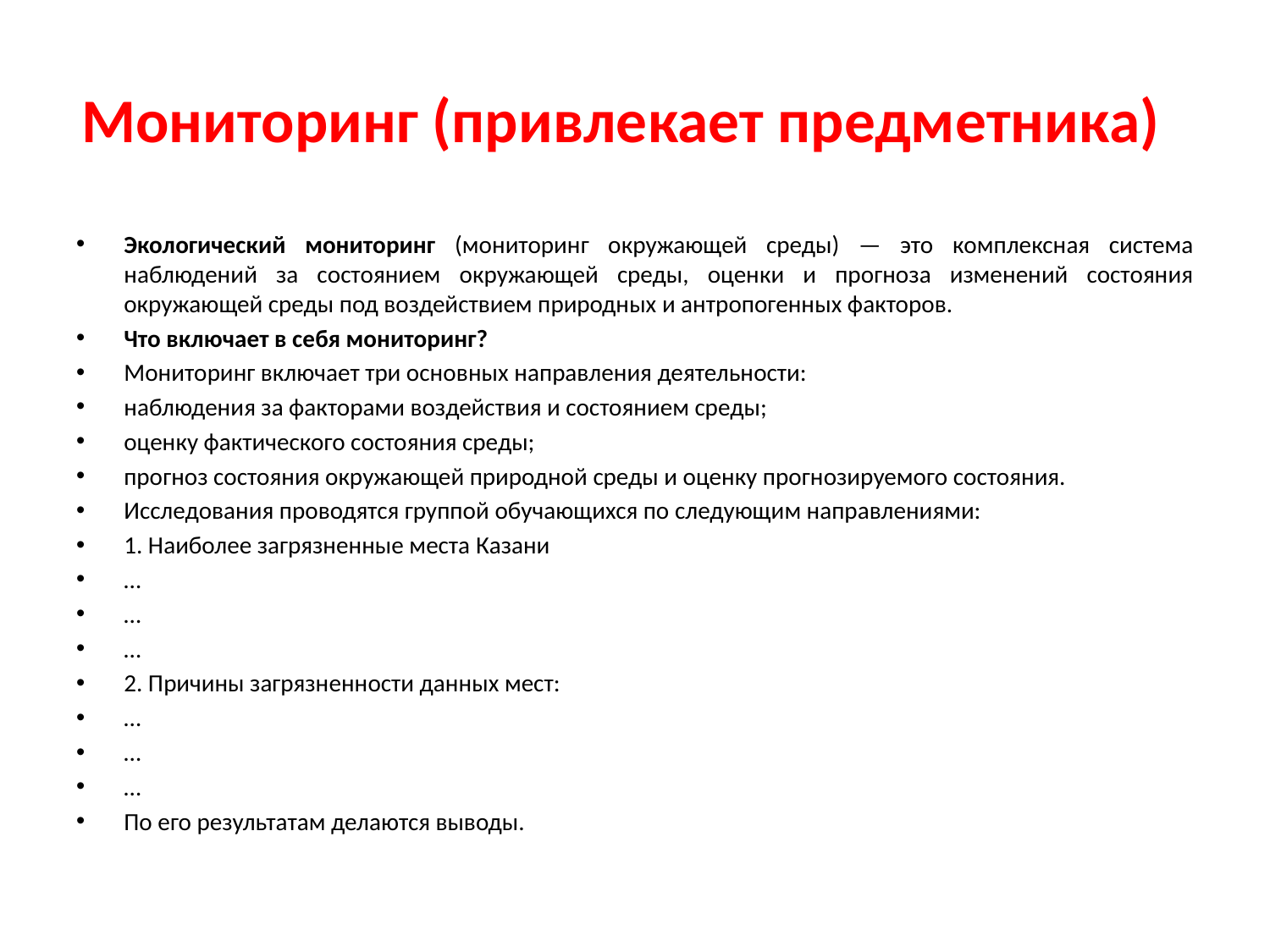

# Мониторинг (привлекает предметника)
Экологический мониторинг (мониторинг окружающей среды) — это комплексная система наблюдений за состоянием окружающей среды, оценки и прогноза изменений состояния окружающей среды под воздействием природных и антропогенных факторов.
Что включает в себя мониторинг?
Мониторинг включает три основных направления деятельности:
наблюдения за факторами воздействия и состоянием среды;
оценку фактического состояния среды;
прогноз состояния окружающей природной среды и оценку прогнозируемого состояния.
Исследования проводятся группой обучающихся по следующим направлениями:
1. Наиболее загрязненные места Казани
…
…
…
2. Причины загрязненности данных мест:
…
…
…
По его результатам делаются выводы.